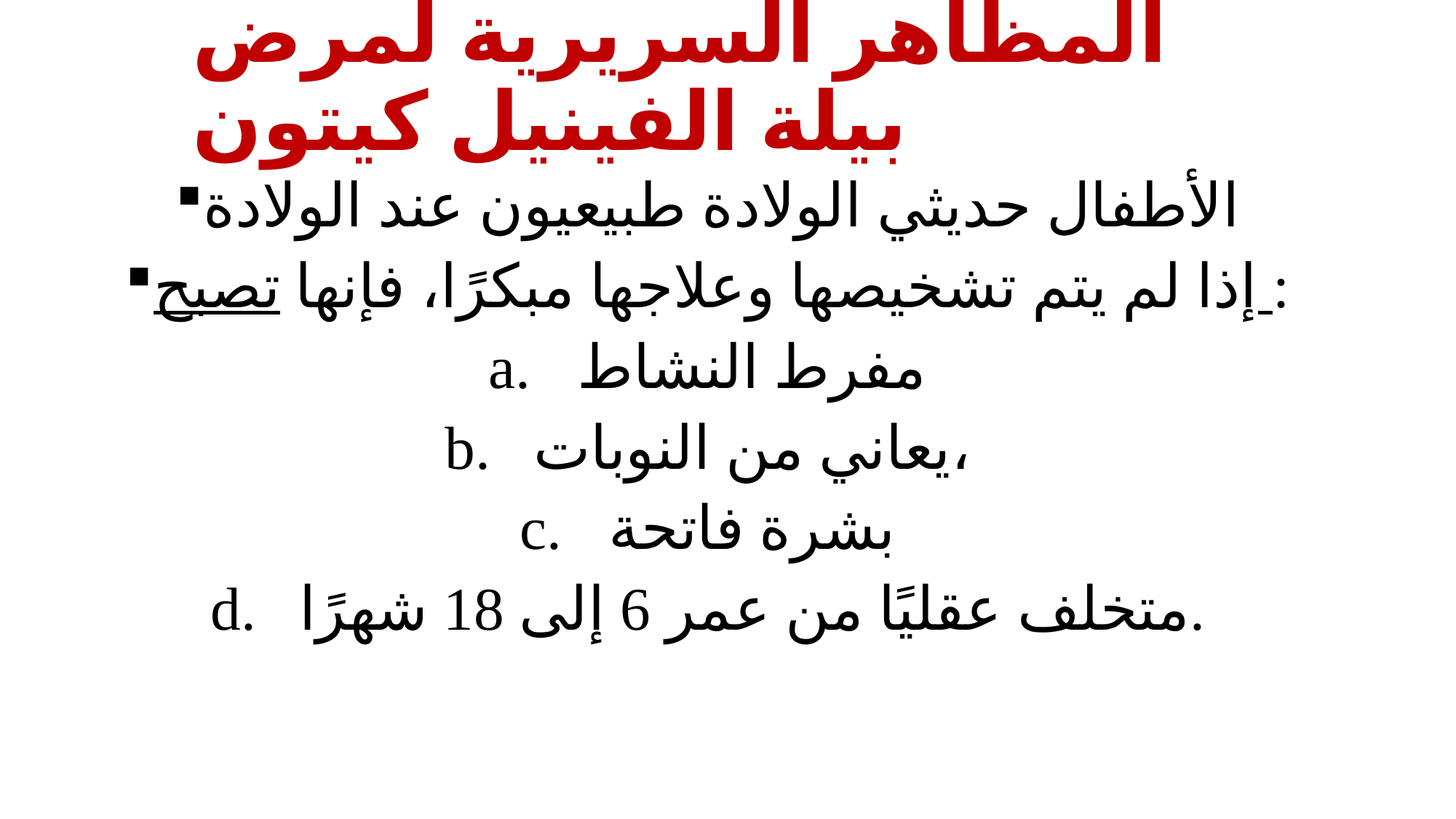

# المظاهر السريرية لمرض بيلة الفينيل كيتون
الأطفال حديثي الولادة طبيعيون عند الولادة
إذا لم يتم تشخيصها وعلاجها مبكرًا، فإنها تصبح :
مفرط النشاط
يعاني من النوبات،
بشرة فاتحة
متخلف عقليًا من عمر 6 إلى 18 شهرًا.